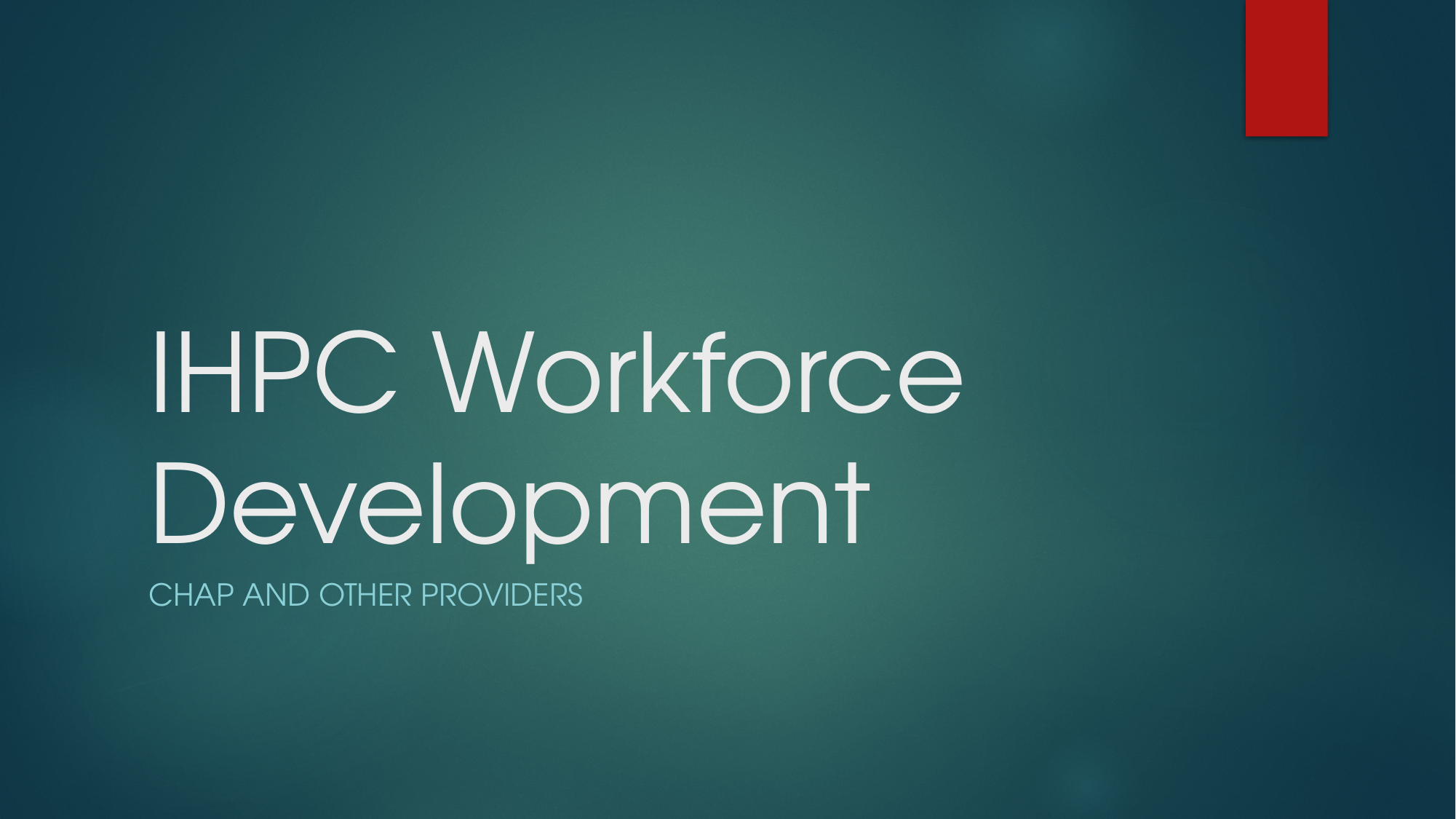

# IHPC Workforce Development
CHAP and other providers